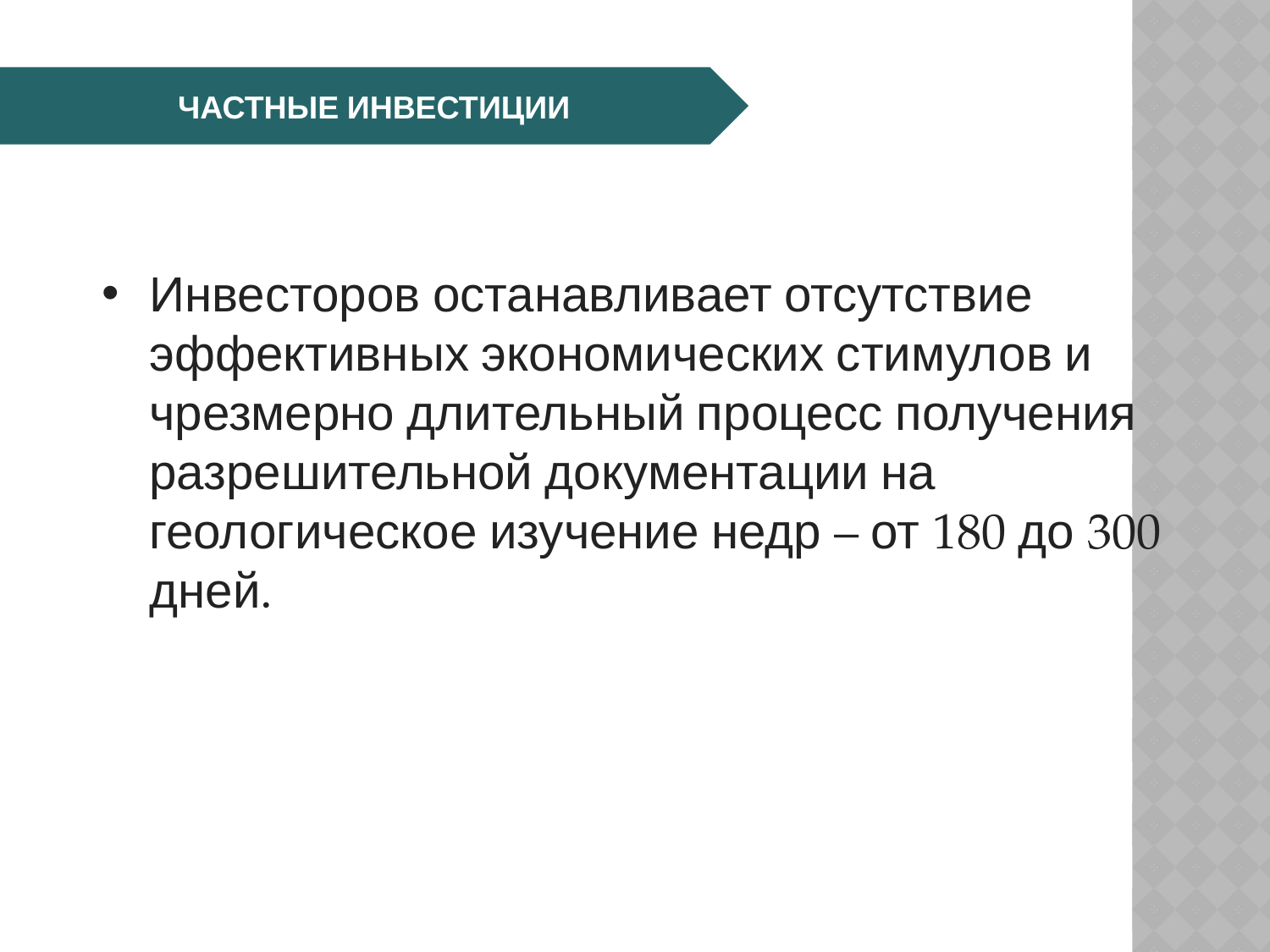

ЧАСТНЫЕ ИНВЕСТИЦИИ
Инвесторов останавливает отсутствие эффективных экономических стимулов и чрезмерно длительный процесс получения разрешительной документации на геологическое изучение недр – от 180 до 300 дней.